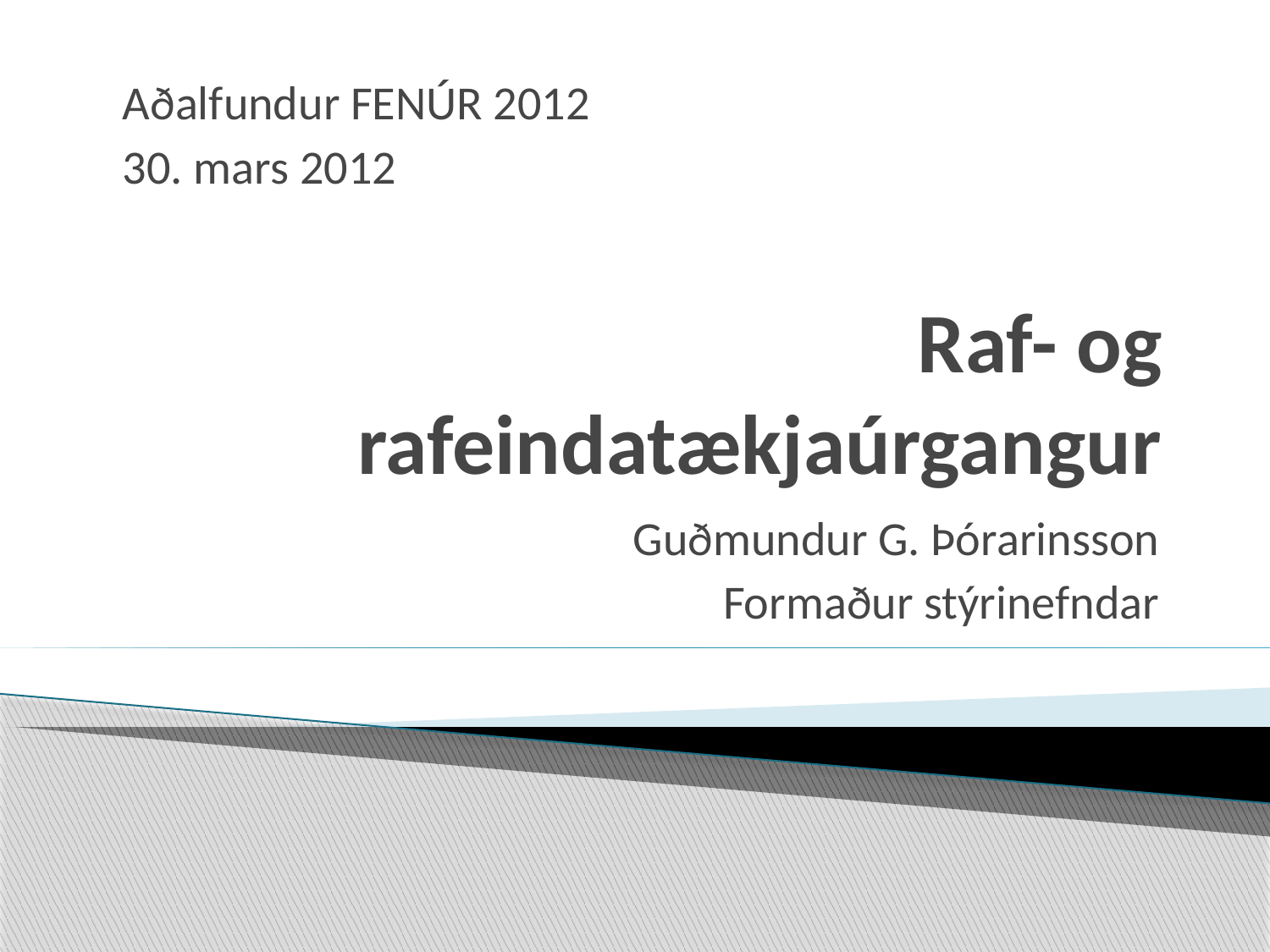

Aðalfundur FENÚR 2012
30. mars 2012
# Raf- og rafeindatækjaúrgangur
Guðmundur G. Þórarinsson
Formaður stýrinefndar